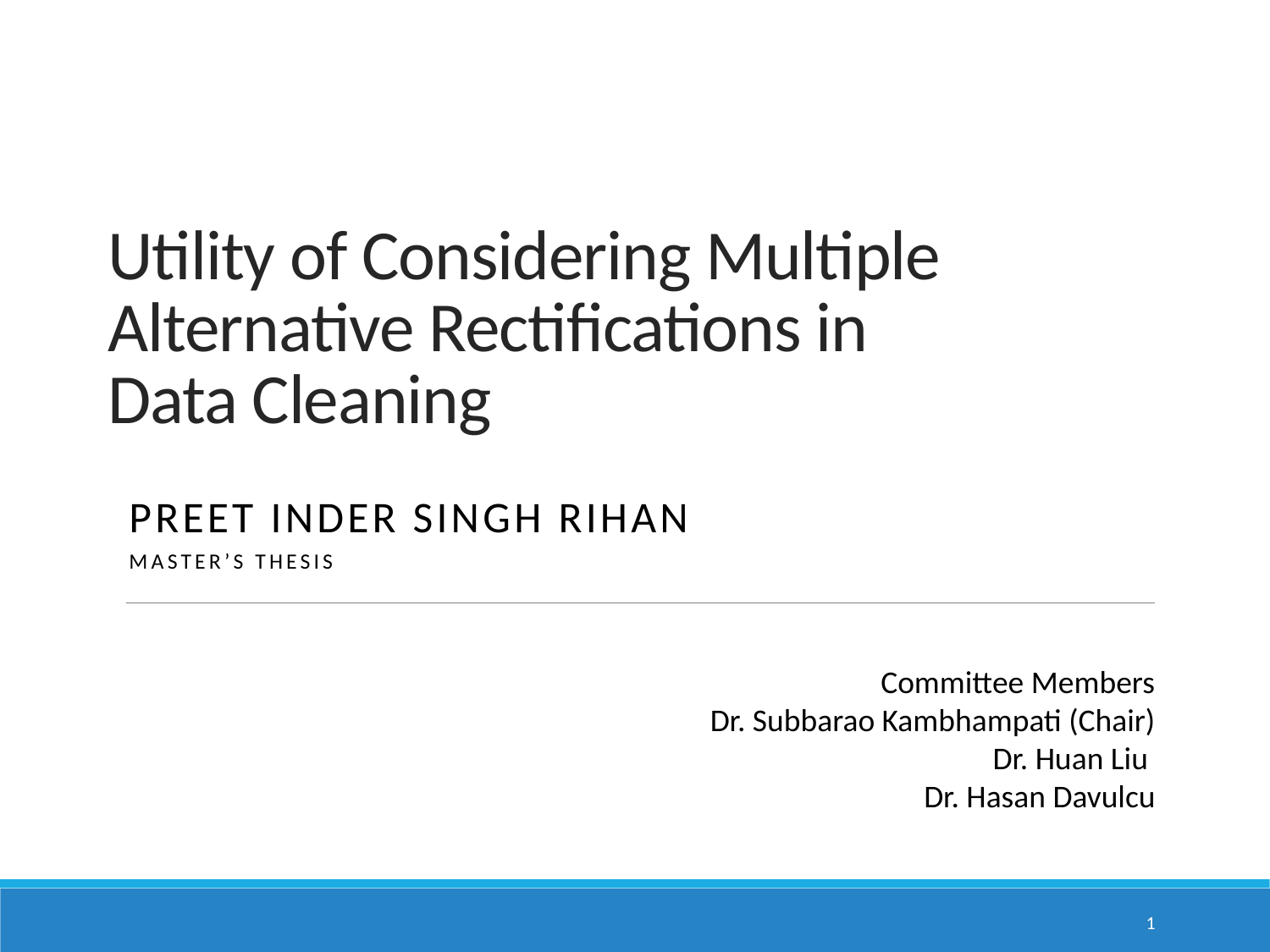

# Utility of Considering Multiple Alternative Rectifications in Data Cleaning

Preet Inder Singh Rihan
Master’s Thesis
Committee Members
Dr. Subbarao Kambhampati (Chair)
Dr. Huan Liu
Dr. Hasan Davulcu
1